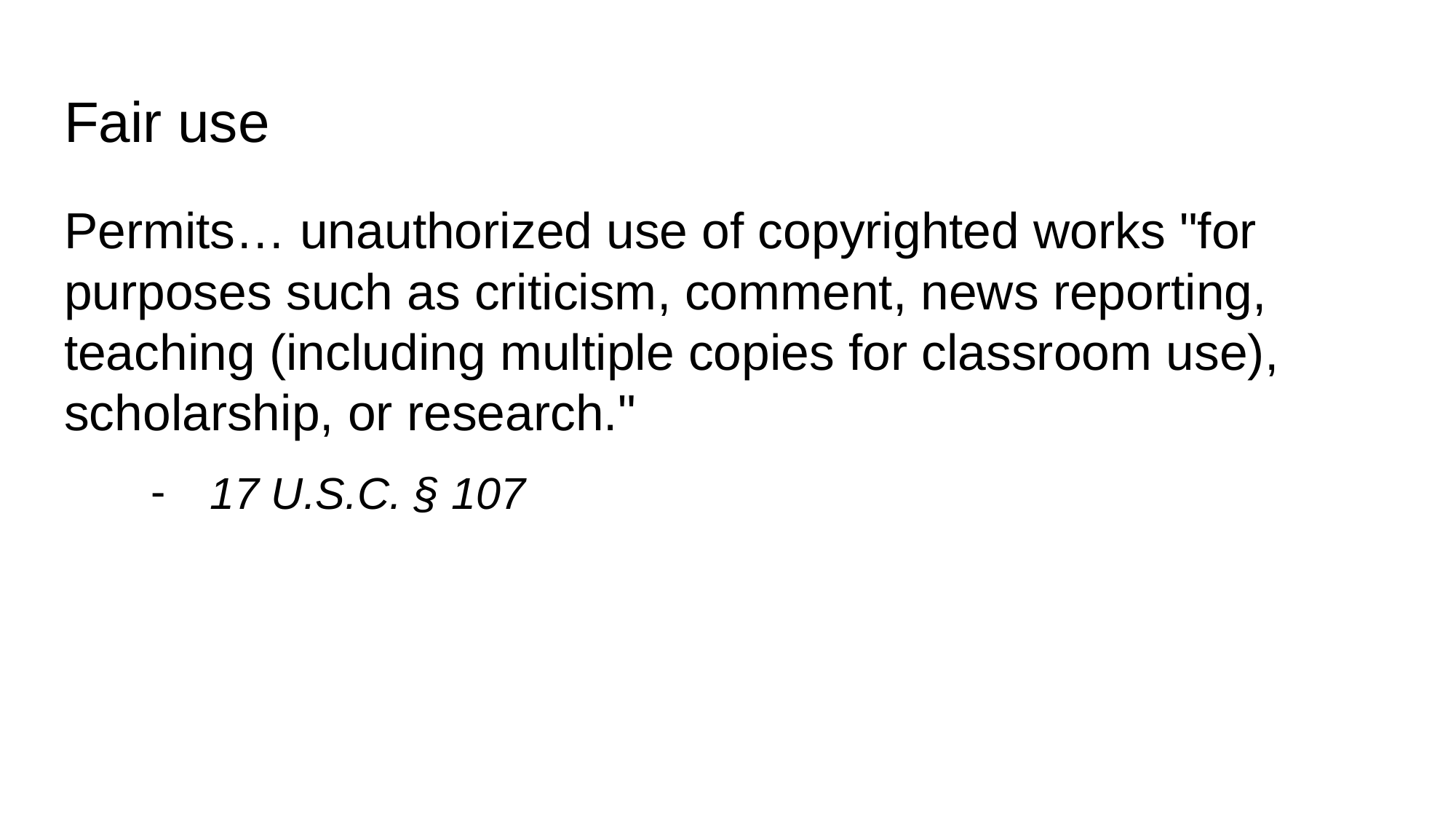

# Fair use
Permits… unauthorized use of copyrighted works "for purposes such as criticism, comment, news reporting, teaching (including multiple copies for classroom use), scholarship, or research."
17 U.S.C. § 107